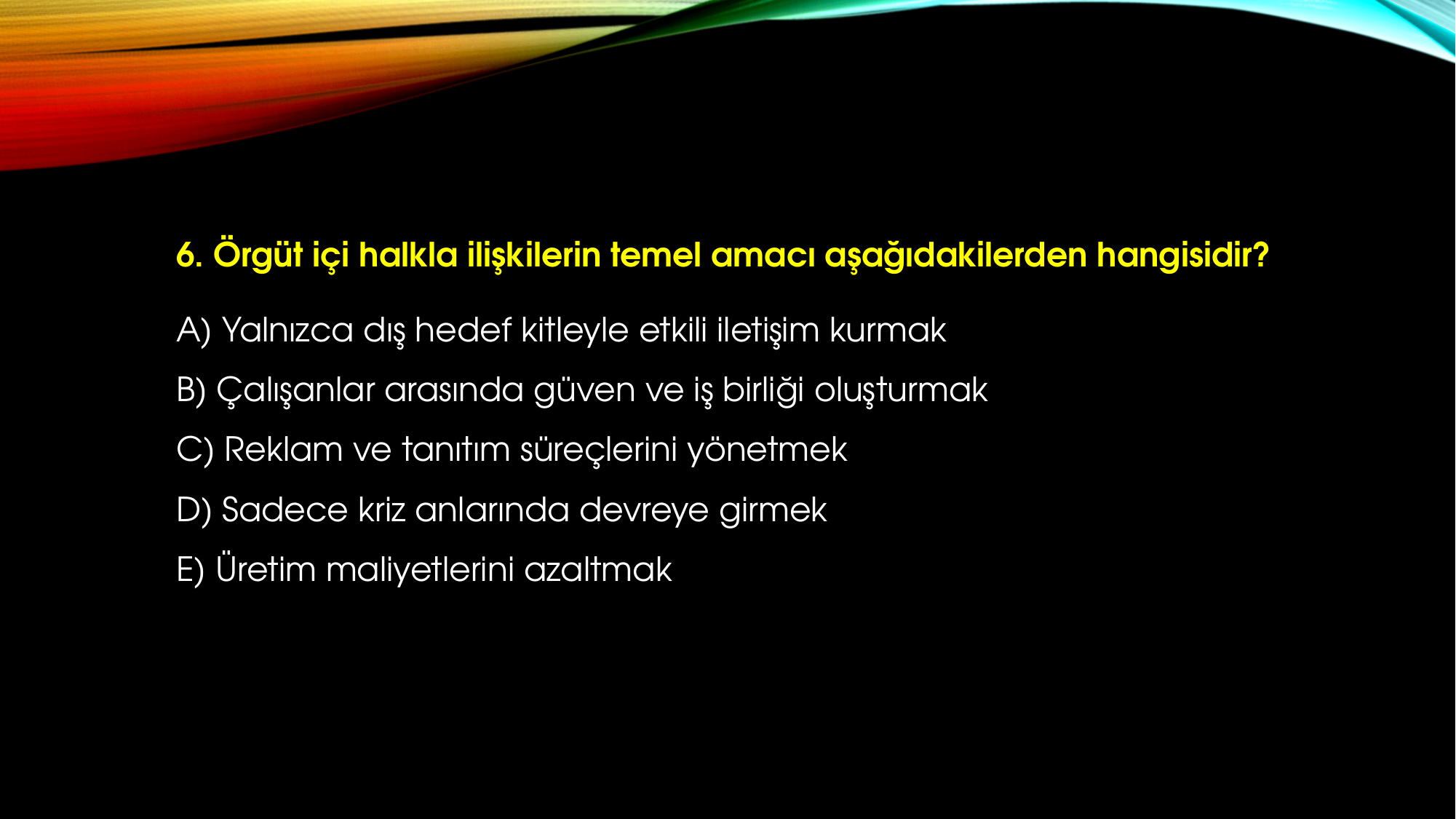

6. Örgüt içi halkla ilişkilerin temel amacı aşağıdakilerden hangisidir?
	A) Yalnızca dış hedef kitleyle etkili iletişim kurmak
	B) Çalışanlar arasında güven ve iş birliği oluşturmak
	C) Reklam ve tanıtım süreçlerini yönetmek
	D) Sadece kriz anlarında devreye girmek
	E) Üretim maliyetlerini azaltmak